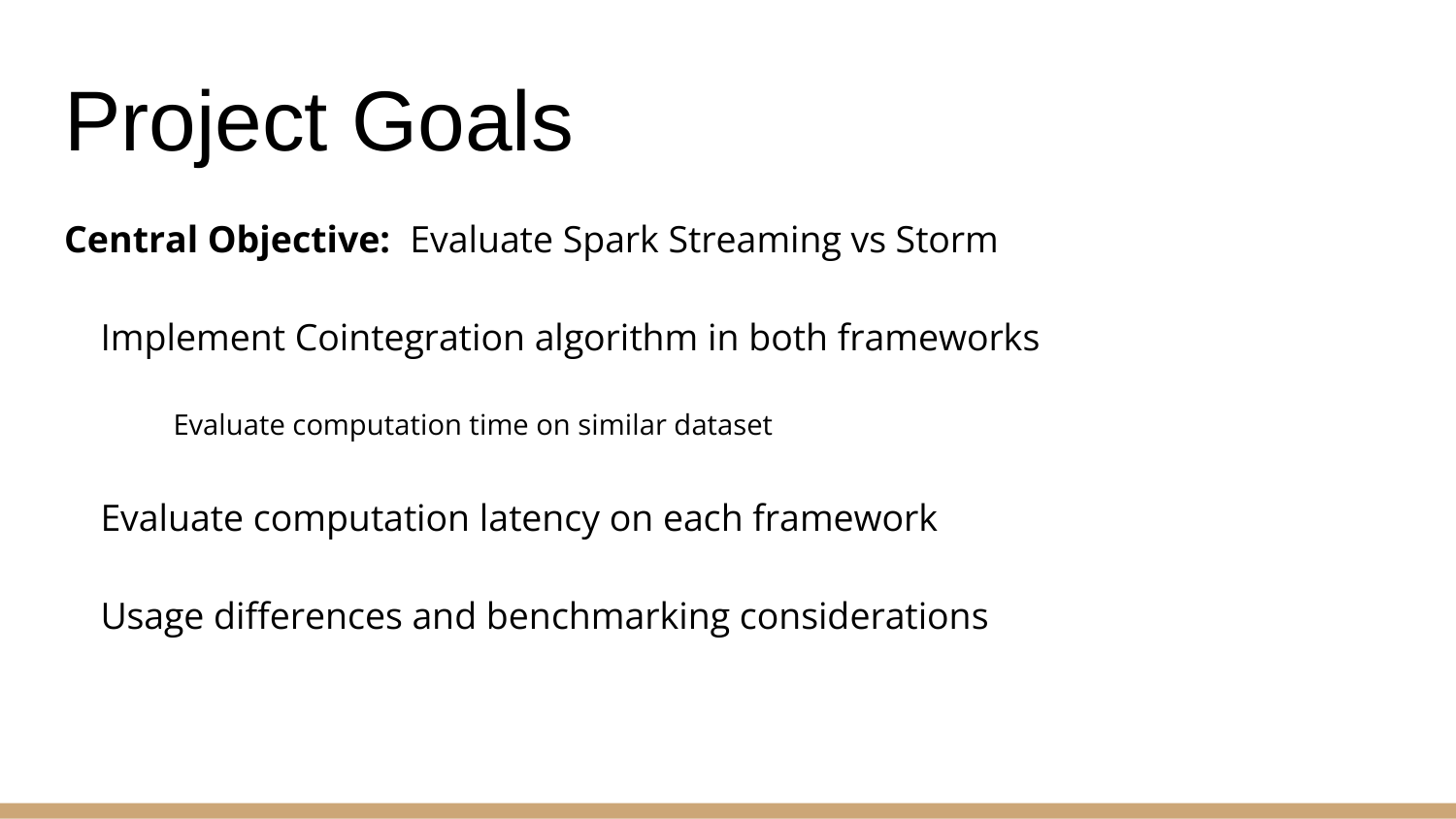

# Project Goals
Central Objective:  Evaluate Spark Streaming vs Storm
Implement Cointegration algorithm in both frameworks
Evaluate computation time on similar dataset
Evaluate computation latency on each framework
Usage differences and benchmarking considerations